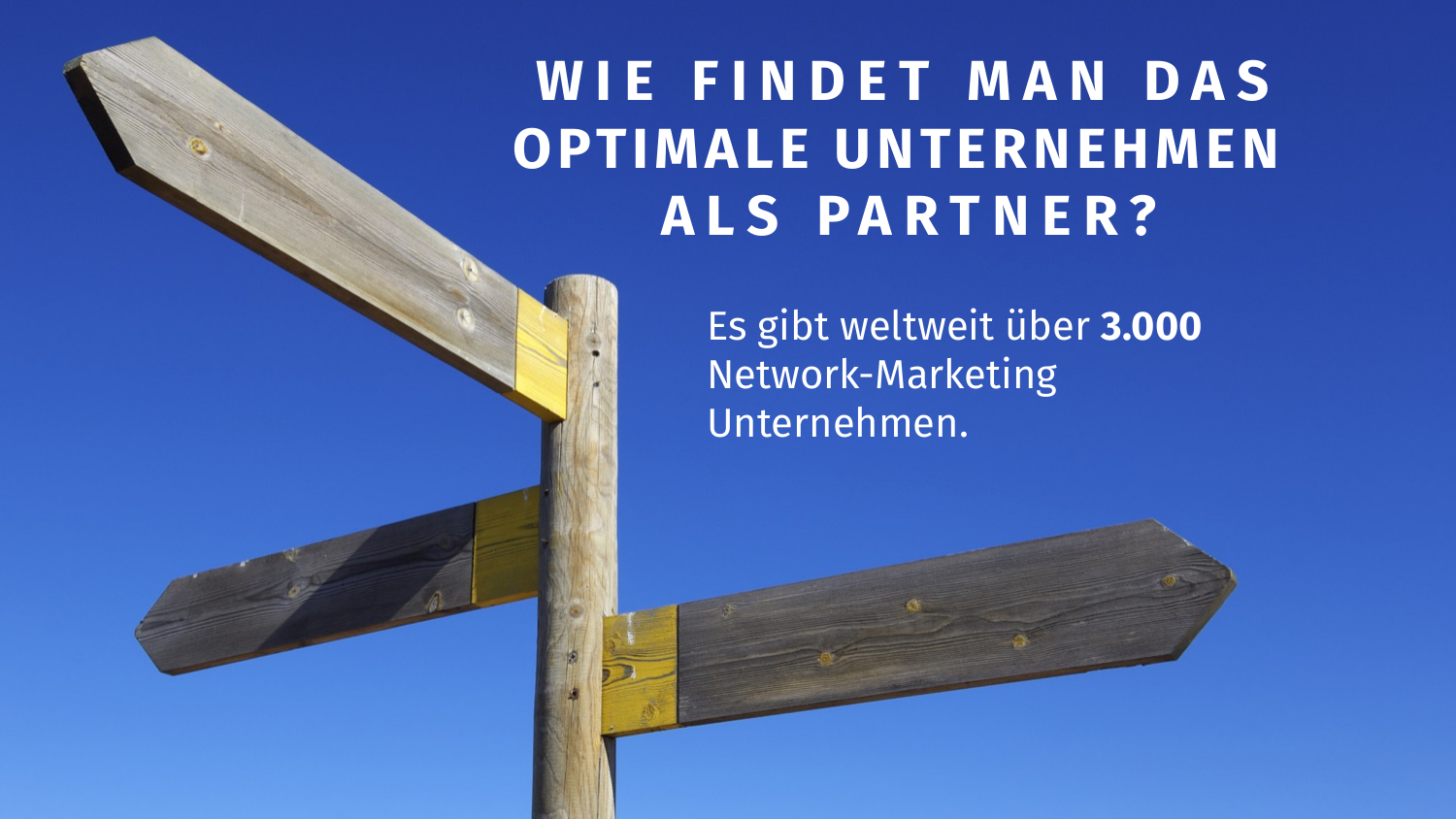

# WIE FINDET MAN DAS OPTIMALE UNTERNEHMEN ALS PARTNER?
Es gibt weltweit über 3.000 Network-Marketing Unternehmen.